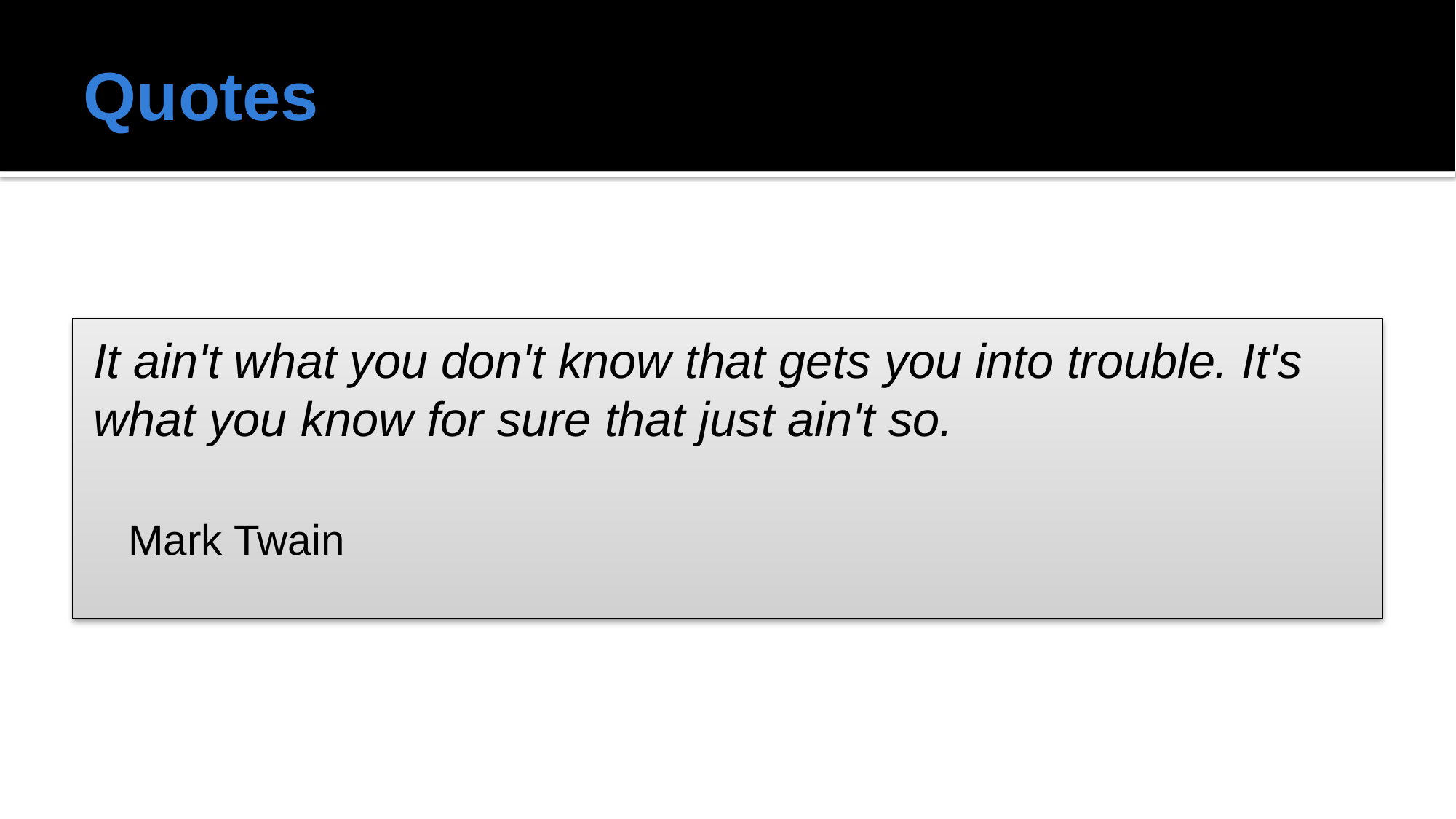

# Quotes
It ain't what you don't know that gets you into trouble. It's what you know for sure that just ain't so.

Mark Twain